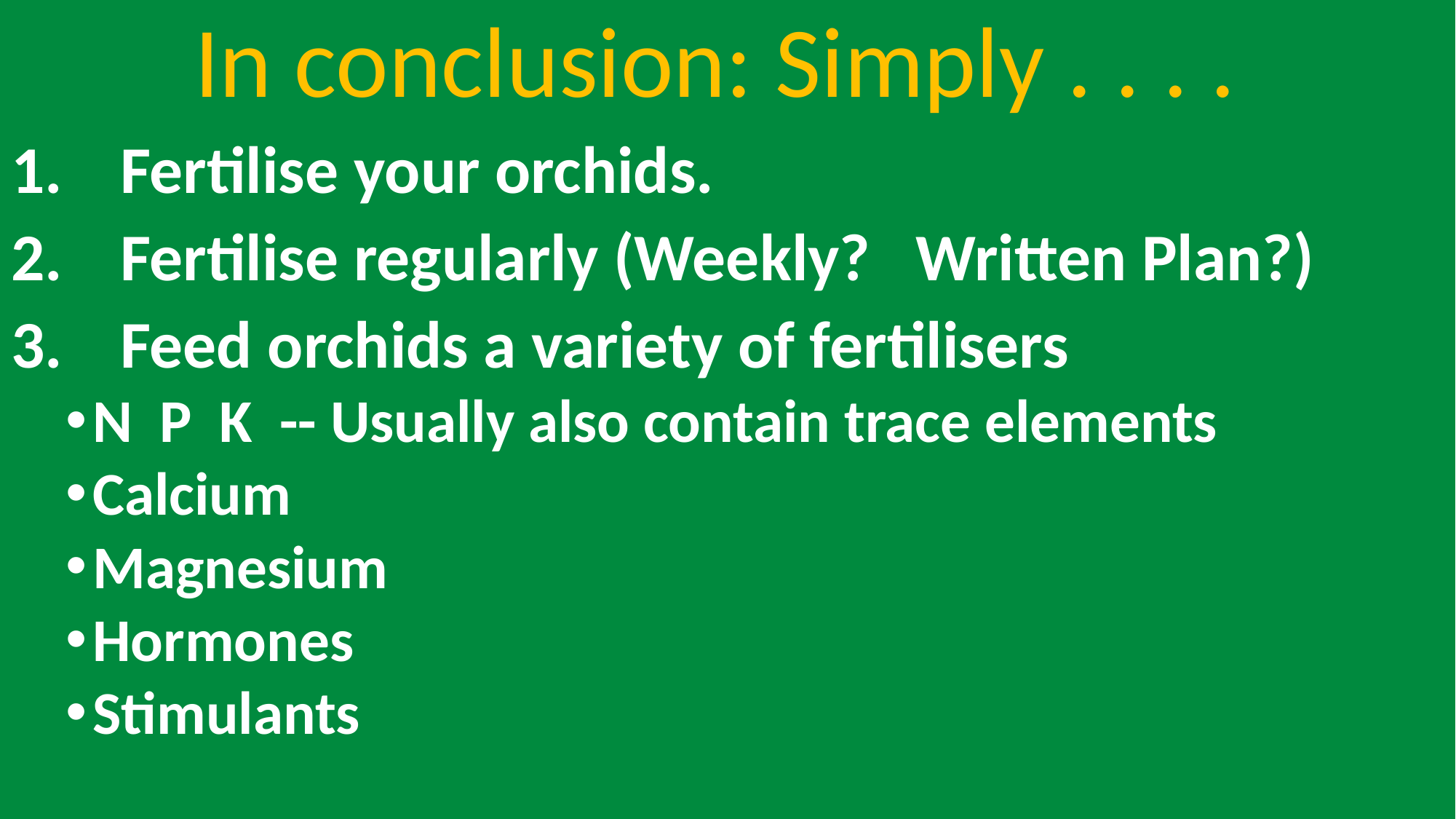

# In conclusion: Simply . . . .
Fertilise your orchids.
Fertilise regularly (Weekly?   Written Plan?)
Feed orchids a variety of fertilisers
N  P  K  -- Usually also contain trace elements
Calcium
Magnesium
Hormones
Stimulants